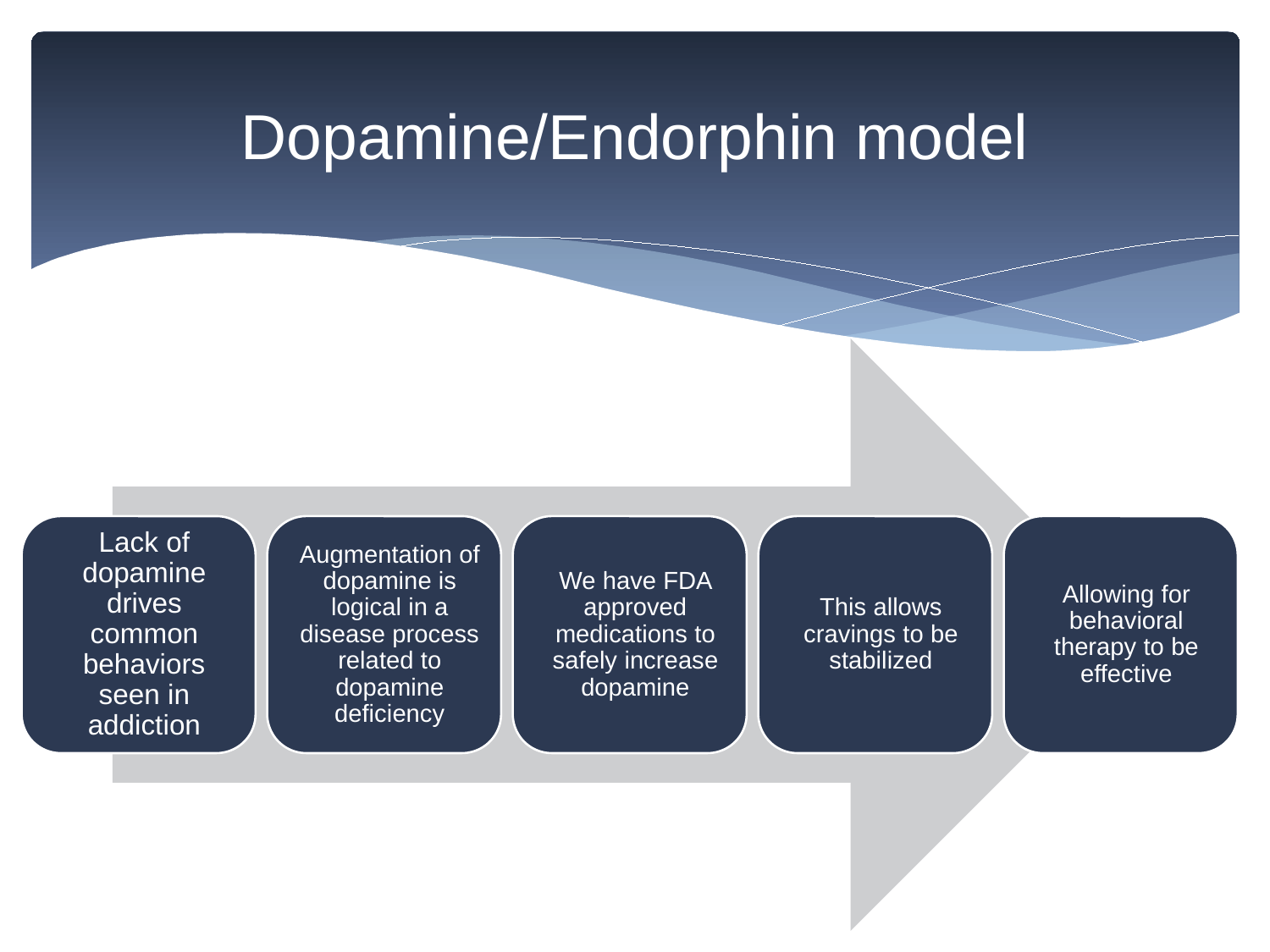

# Dopamine/Endorphin model
Lack of dopamine drives common behaviors seen in addiction
Augmentation of dopamine is logical in a disease process related to dopamine deficiency
We have FDA approved medications to safely increase dopamine
This allows cravings to be stabilized
Allowing for behavioral therapy to be effective